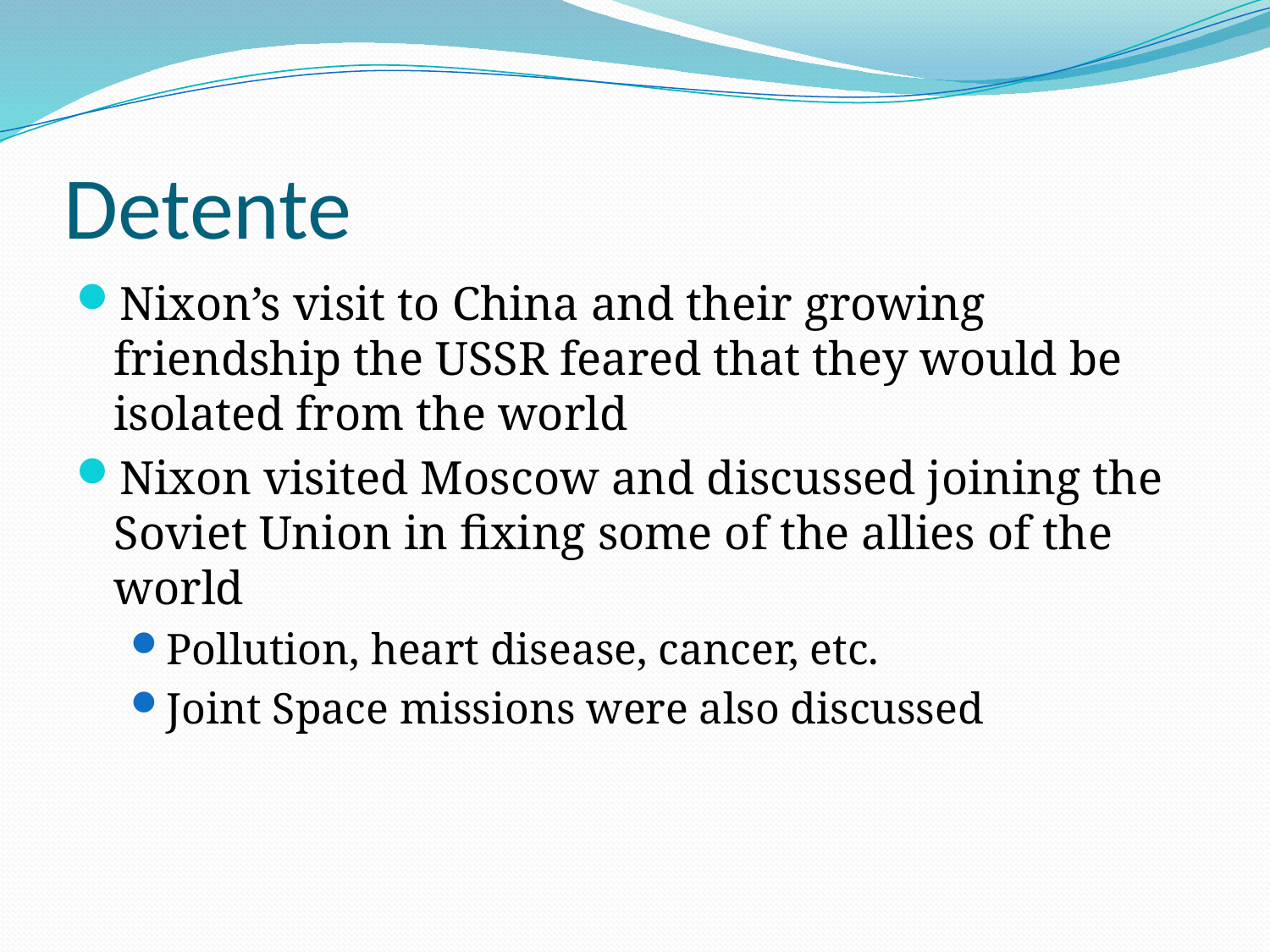

# Detente
Nixon’s visit to China and their growing friendship the USSR feared that they would be isolated from the world
Nixon visited Moscow and discussed joining the Soviet Union in fixing some of the allies of the world
Pollution, heart disease, cancer, etc.
Joint Space missions were also discussed